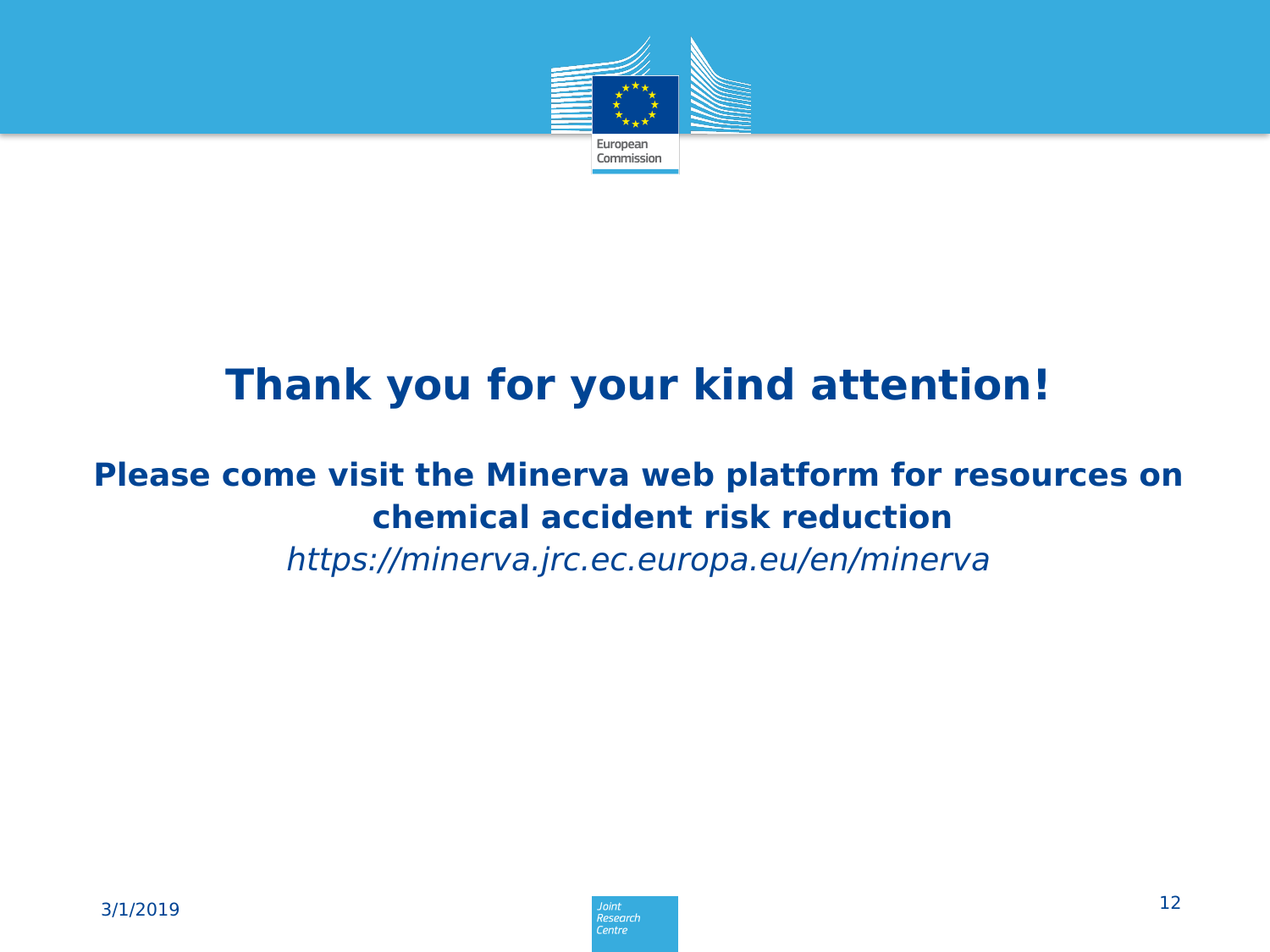

#
Thank you for your kind attention!

Please come visit the Minerva web platform for resources on chemical accident risk reduction
https://minerva.jrc.ec.europa.eu/en/minerva
3/1/2019
12